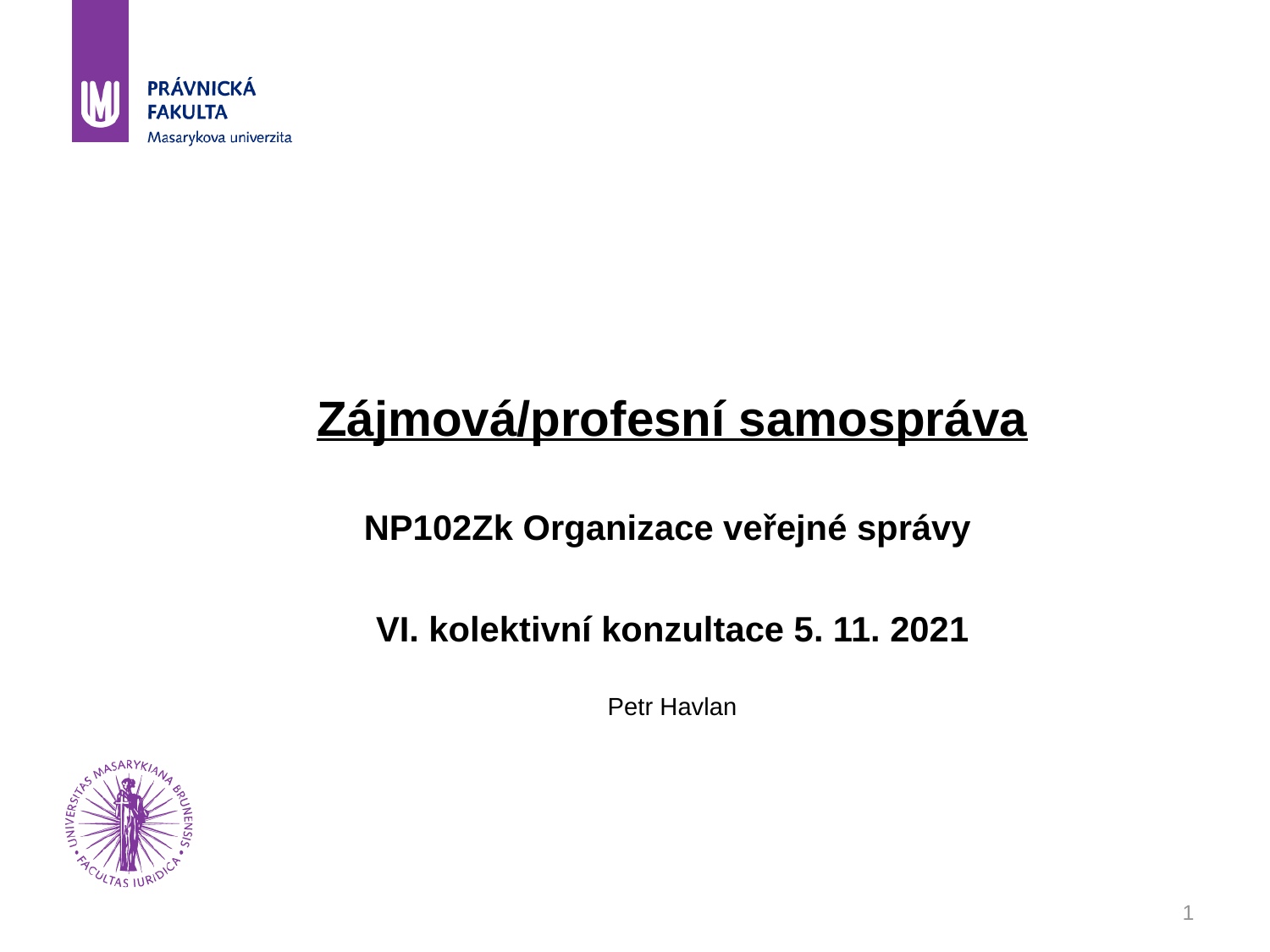

# Zájmová/profesní samospráva NP102Zk Organizace veřejné správy VI. kolektivní konzultace 5. 11. 2021 Petr Havlan

1